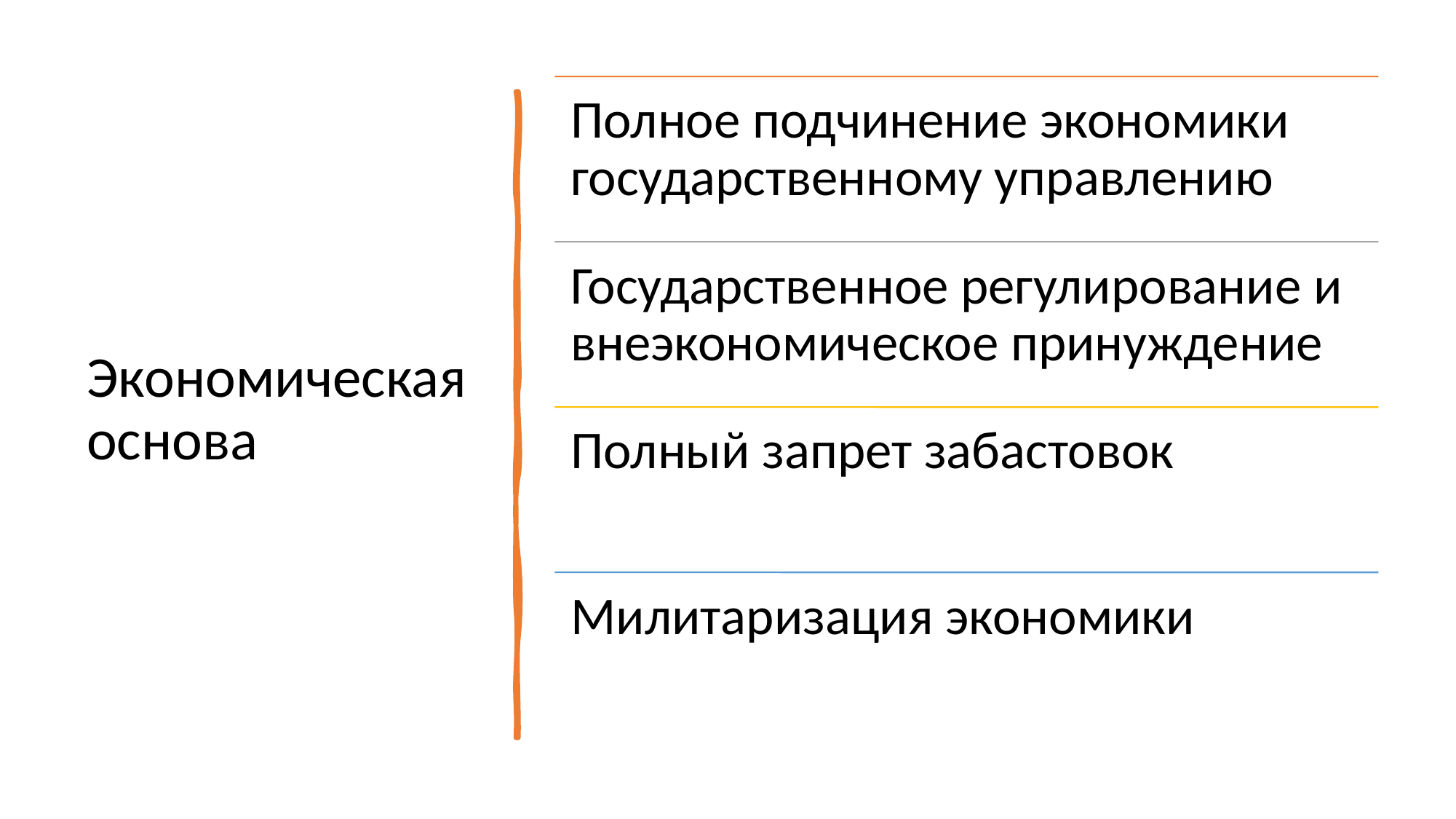

Полное подчинение экономики государственному управлению
Государственное регулирование и внеэкономическое принуждение
Полный запрет забастовок
Милитаризация экономики
# Экономическая основа